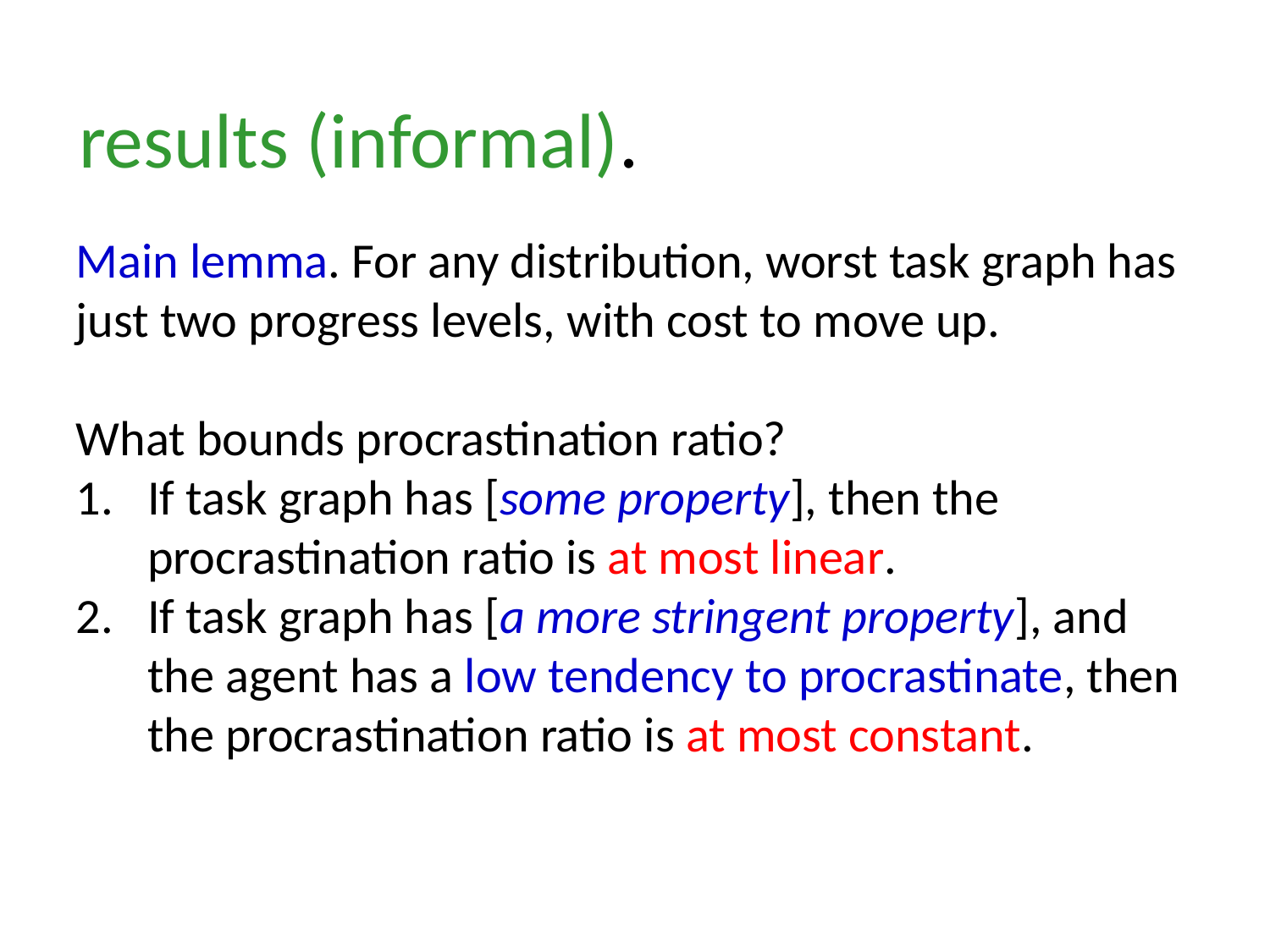

results (informal).
Main lemma. For any distribution, worst task graph has just two progress levels, with cost to move up.
What bounds procrastination ratio?
If task graph has [some property], then the procrastination ratio is at most linear.
If task graph has [a more stringent property], and the agent has a low tendency to procrastinate, then the procrastination ratio is at most constant.